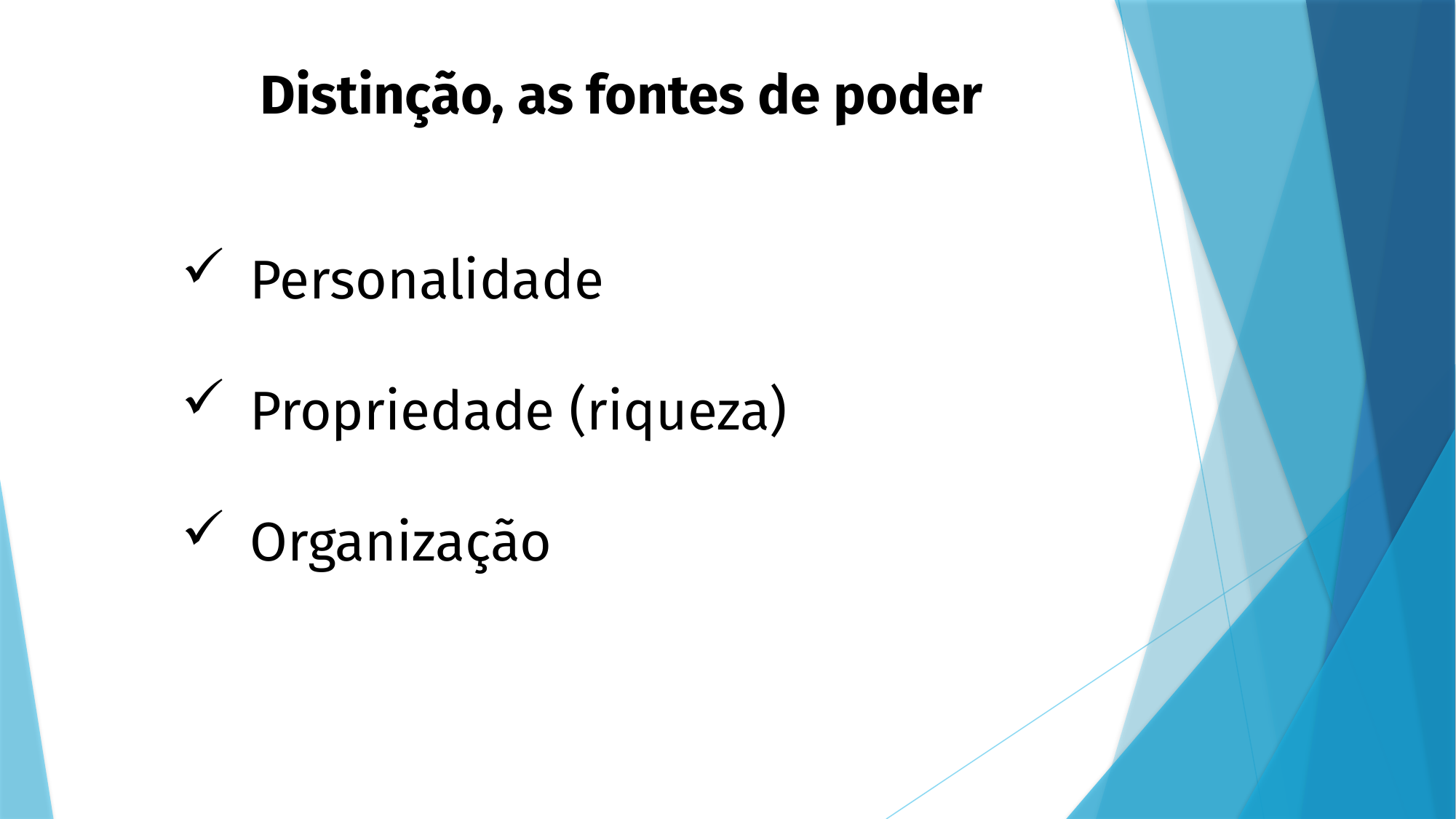

Distinção, as fontes de poder
Personalidade

Propriedade (riqueza)

Organização